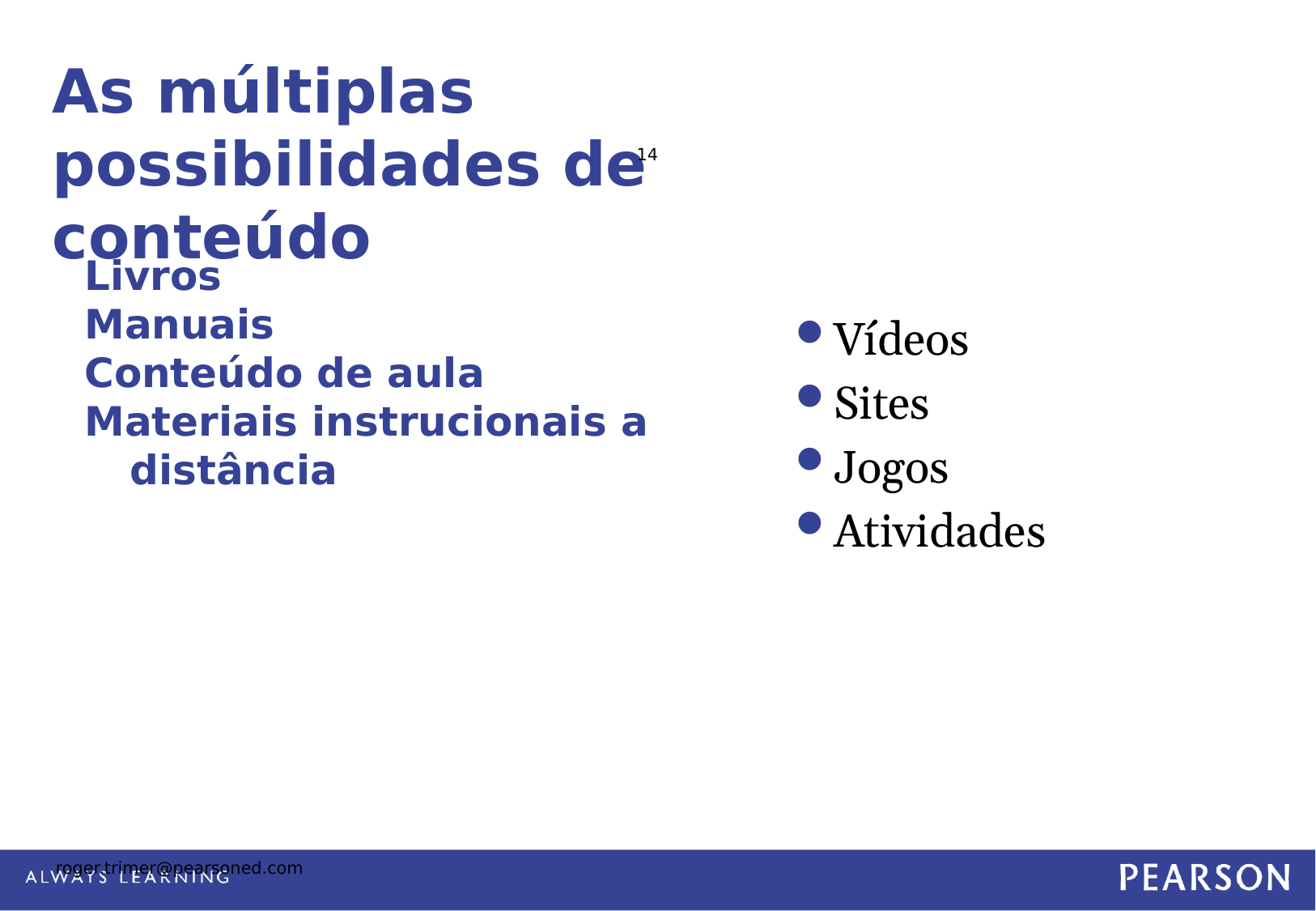

# As múltiplas possibilidades de conteúdo
14
Livros
Manuais
Conteúdo de aula
Materiais instrucionais a distância

Vídeos
Sites
Jogos
Atividades

roger.trimer@pearsoned.com